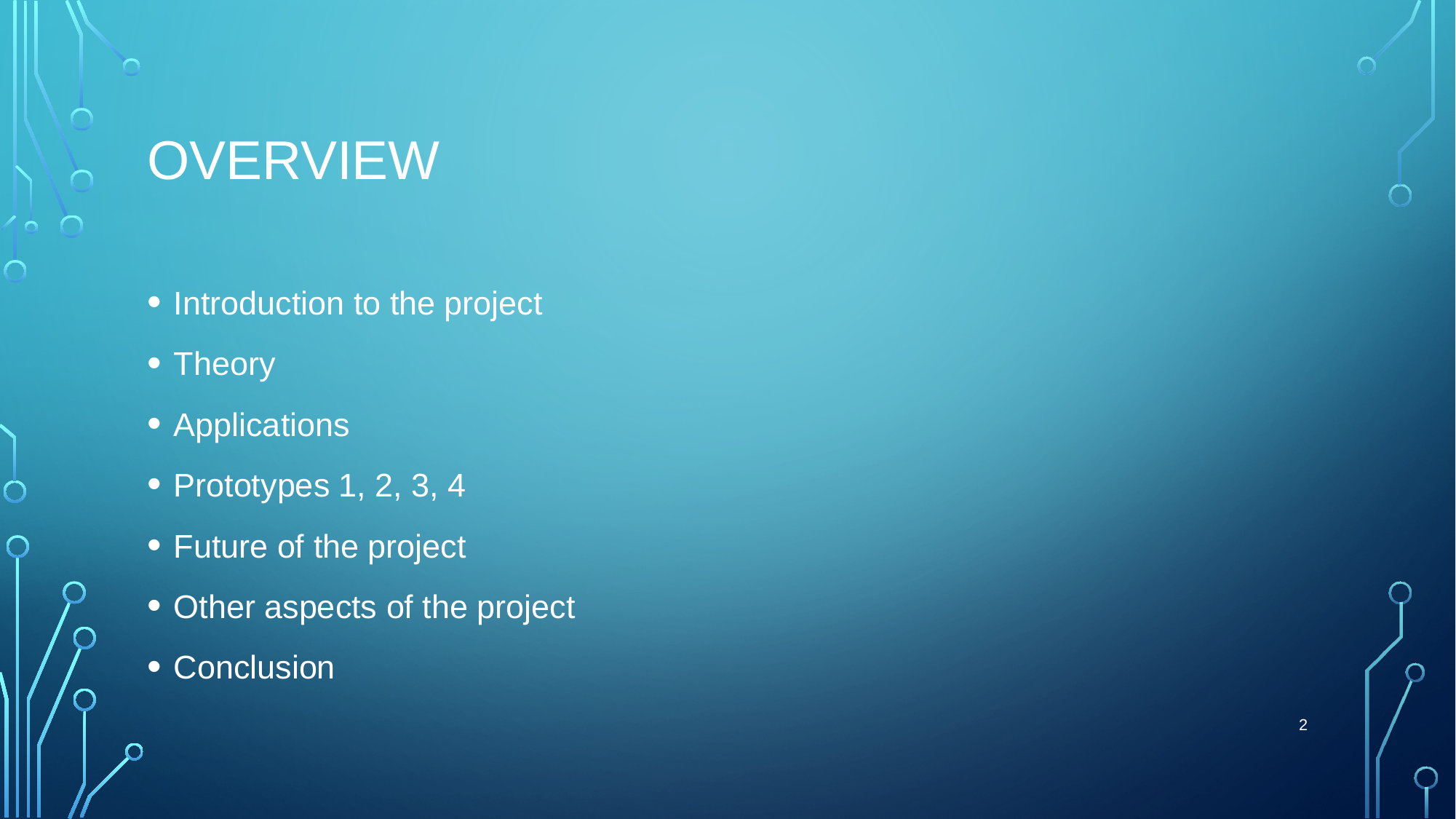

# Overview
Introduction to the project
Theory
Applications
Prototypes 1, 2, 3, 4
Future of the project
Other aspects of the project
Conclusion

2